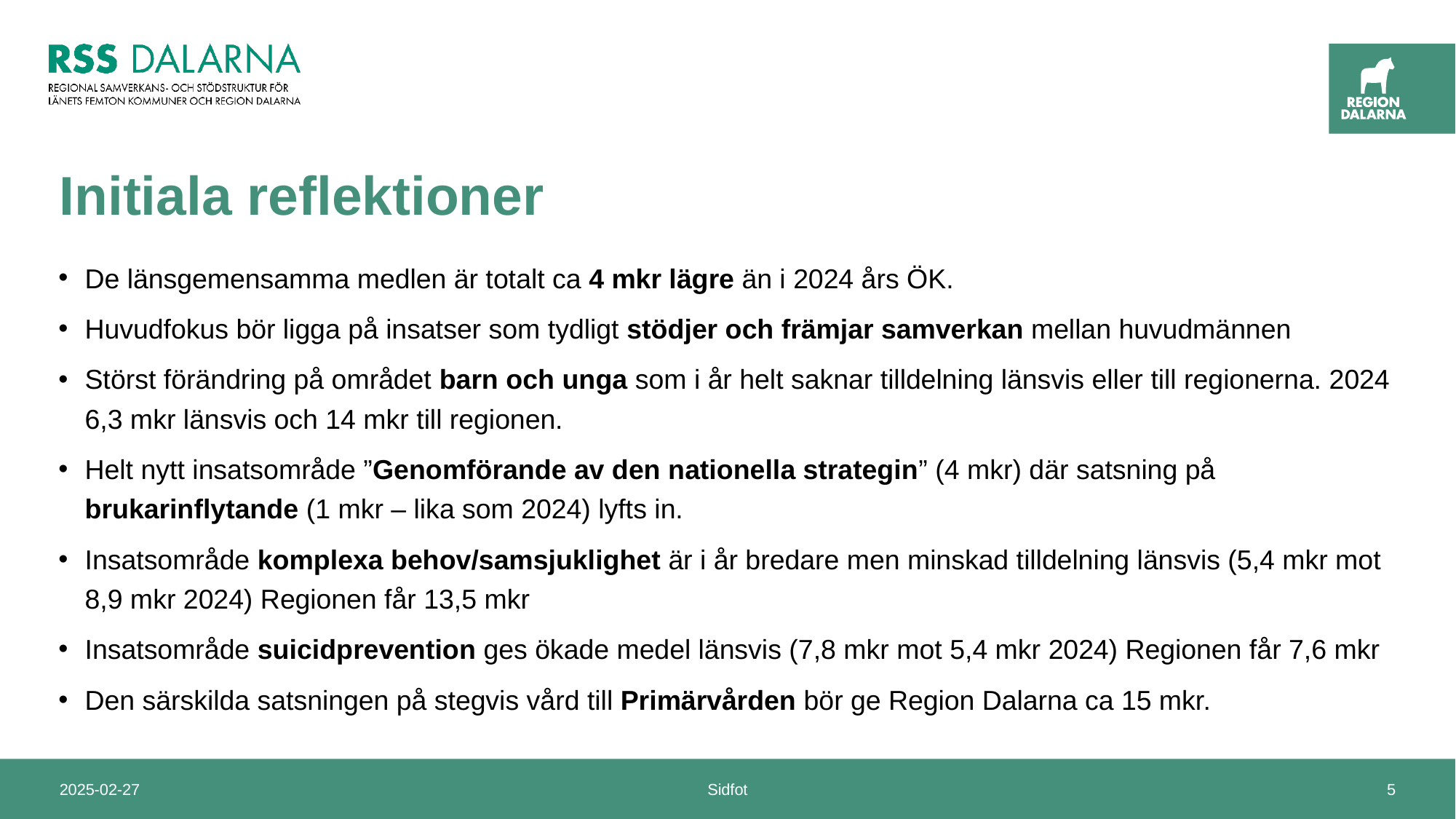

# Initiala reflektioner
De länsgemensamma medlen är totalt ca 4 mkr lägre än i 2024 års ÖK.
Huvudfokus bör ligga på insatser som tydligt stödjer och främjar samverkan mellan huvudmännen
Störst förändring på området barn och unga som i år helt saknar tilldelning länsvis eller till regionerna. 2024 6,3 mkr länsvis och 14 mkr till regionen.
Helt nytt insatsområde ”Genomförande av den nationella strategin” (4 mkr) där satsning på brukarinflytande (1 mkr – lika som 2024) lyfts in.
Insatsområde komplexa behov/samsjuklighet är i år bredare men minskad tilldelning länsvis (5,4 mkr mot 8,9 mkr 2024) Regionen får 13,5 mkr
Insatsområde suicidprevention ges ökade medel länsvis (7,8 mkr mot 5,4 mkr 2024) Regionen får 7,6 mkr
Den särskilda satsningen på stegvis vård till Primärvården bör ge Region Dalarna ca 15 mkr.

2025-02-27
Sidfot
5